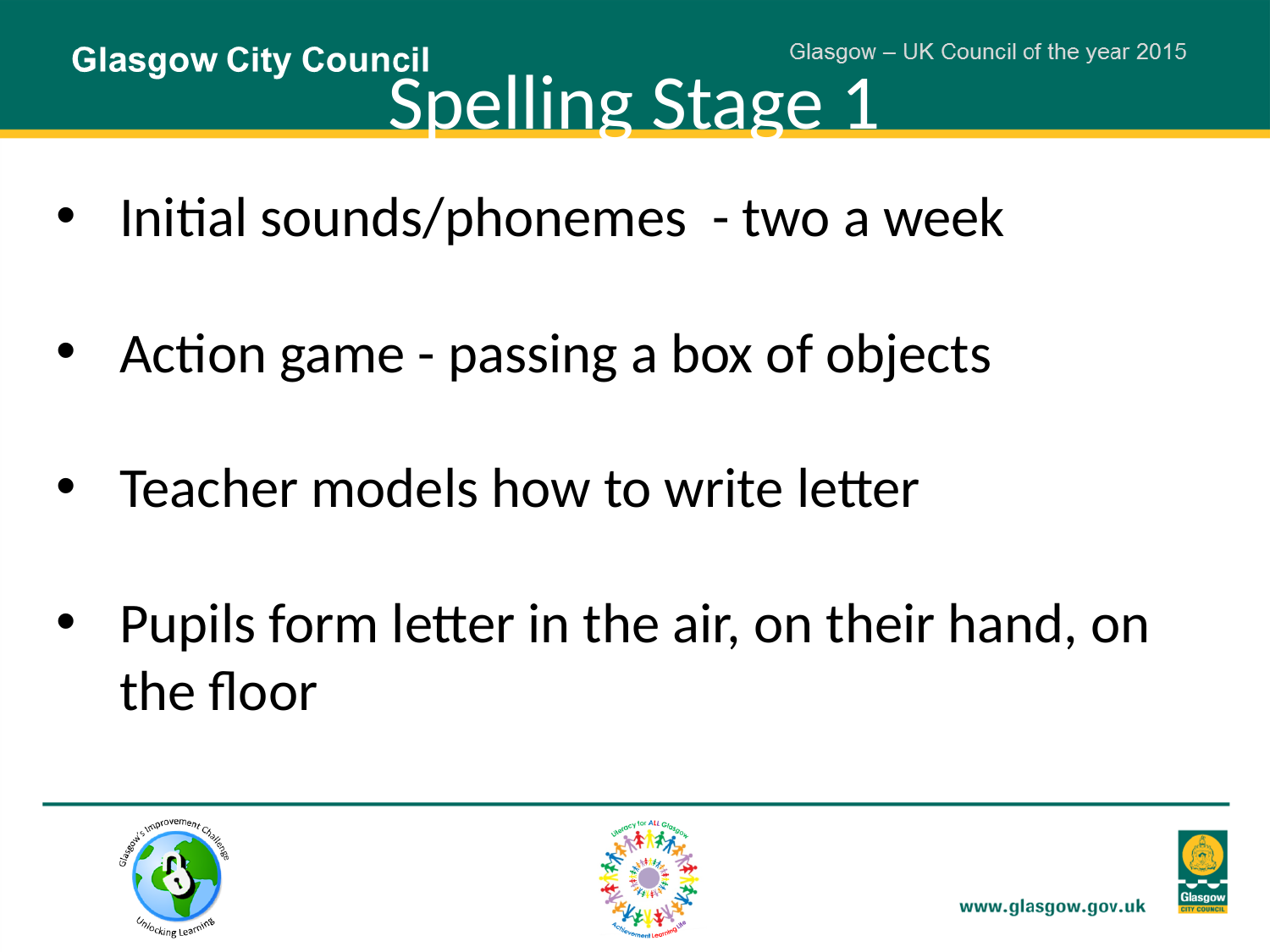

# Spelling Stage 1
Initial sounds/phonemes  - two a week

Action game - passing a box of objects

Teacher models how to write letter

Pupils form letter in the air, on their hand, on the floor